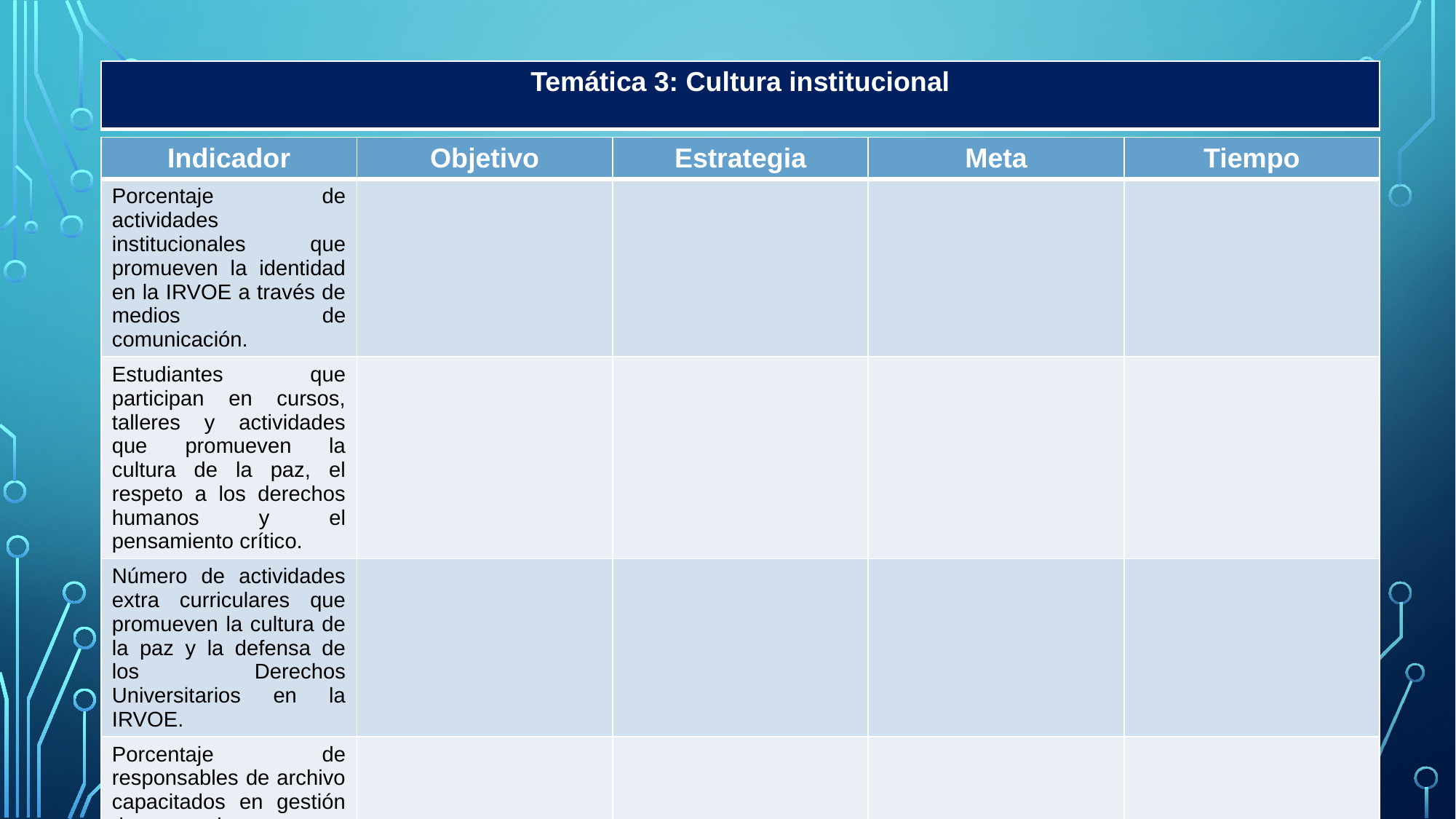

| Temática 3: Cultura institucional |
| --- |
| Indicador | Objetivo | Estrategia | Meta | Tiempo |
| --- | --- | --- | --- | --- |
| Porcentaje de actividades institucionales que promueven la identidad en la IRVOE a través de medios de comunicación. |  |  |  |  |
| Estudiantes que participan en cursos, talleres y actividades que promueven la cultura de la paz, el respeto a los derechos humanos y el pensamiento crítico. |  |  |  |  |
| Número de actividades extra curriculares que promueven la cultura de la paz y la defensa de los Derechos Universitarios en la IRVOE. |  |  |  |  |
| Porcentaje de responsables de archivo capacitados en gestión documental. |  |  |  |  |